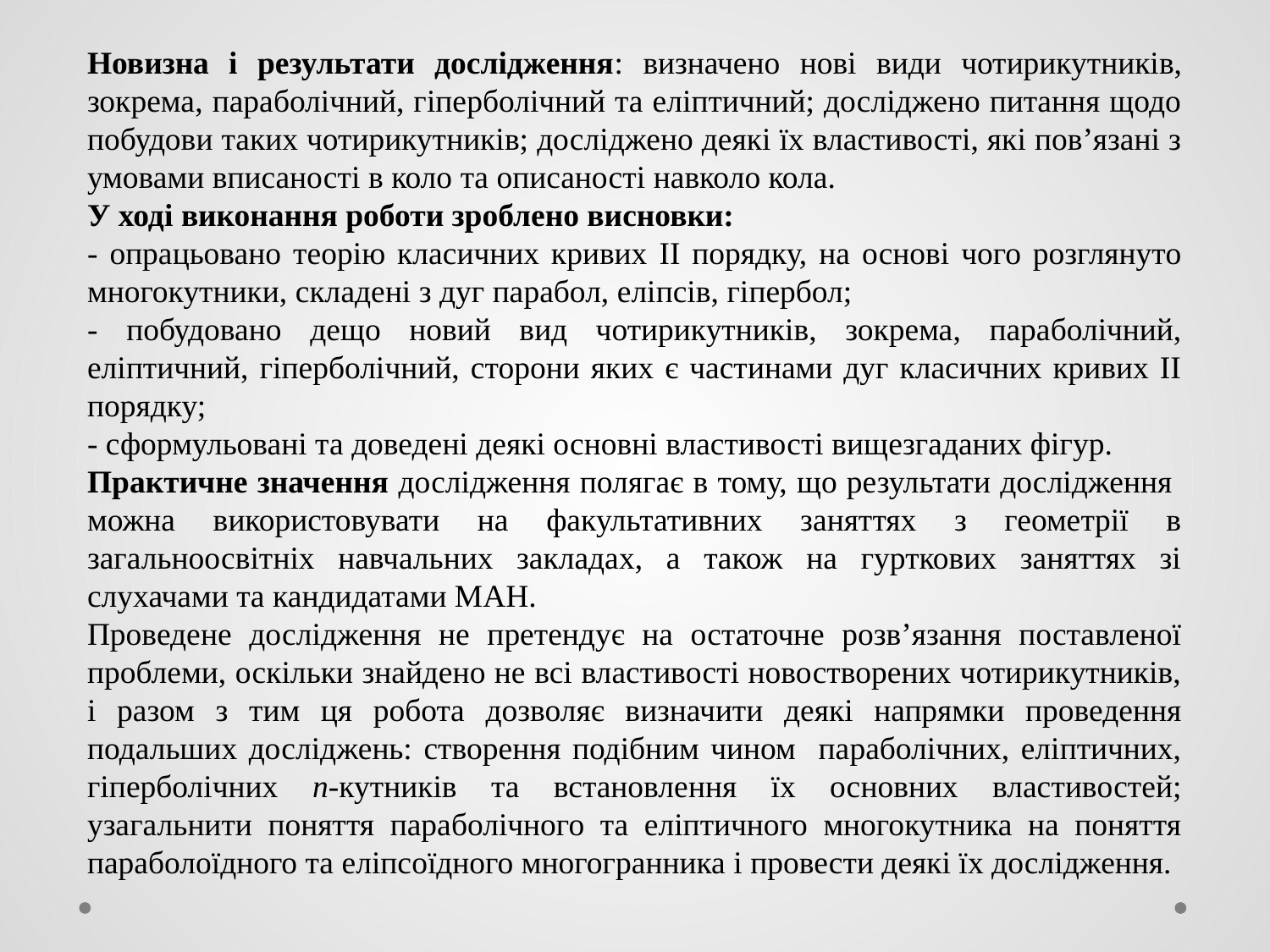

Новизна і результати дослідження: визначено нові види чотирикутників, зокрема, параболічний, гіперболічний та еліптичний; досліджено питання щодо побудови таких чотирикутників; досліджено деякі їх властивості, які пов’язані з умовами вписаності в коло та описаності навколо кола.
У ході виконання роботи зроблено висновки:
- опрацьовано теорію класичних кривих ІІ порядку, на основі чого розглянуто многокутники, складені з дуг парабол, еліпсів, гіпербол;
- побудовано дещо новий вид чотирикутників, зокрема, параболічний, еліптичний, гіперболічний, сторони яких є частинами дуг класичних кривих ІІ порядку;
- сформульовані та доведені деякі основні властивості вищезгаданих фігур.
Практичне значення дослідження полягає в тому, що результати дослідження  можна використовувати на факультативних заняттях з геометрії в загальноосвітніх навчальних закладах, а також на гурткових заняттях зі слухачами та кандидатами МАН.
Проведене дослідження не претендує на остаточне розв’язання поставленої проблеми, оскільки знайдено не всі властивості новостворених чотирикутників, і разом з тим ця робота дозволяє визначити деякі напрямки проведення подальших досліджень: створення подібним чином  параболічних, еліптичних, гіперболічних n-кутників та встановлення їх основних властивостей; узагальнити поняття параболічного та еліптичного многокутника на поняття параболоїдного та еліпсоїдного многогранника і провести деякі їх дослідження.